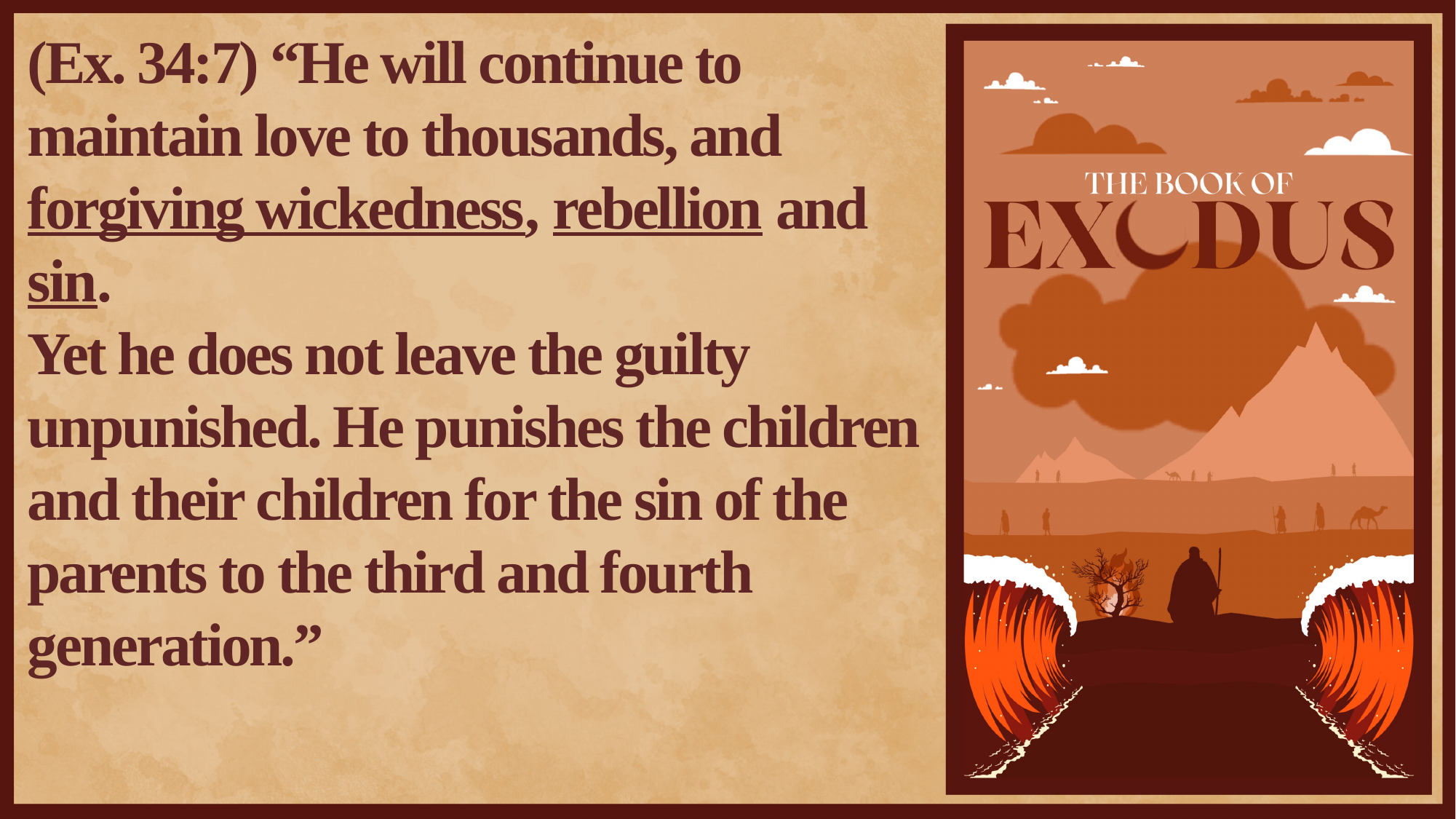

(Ex. 34:7) “He will continue to maintain love to thousands, and forgiving wickedness, rebellion and sin.
Yet he does not leave the guilty unpunished. He punishes the children and their children for the sin of the parents to the third and fourth generation.”